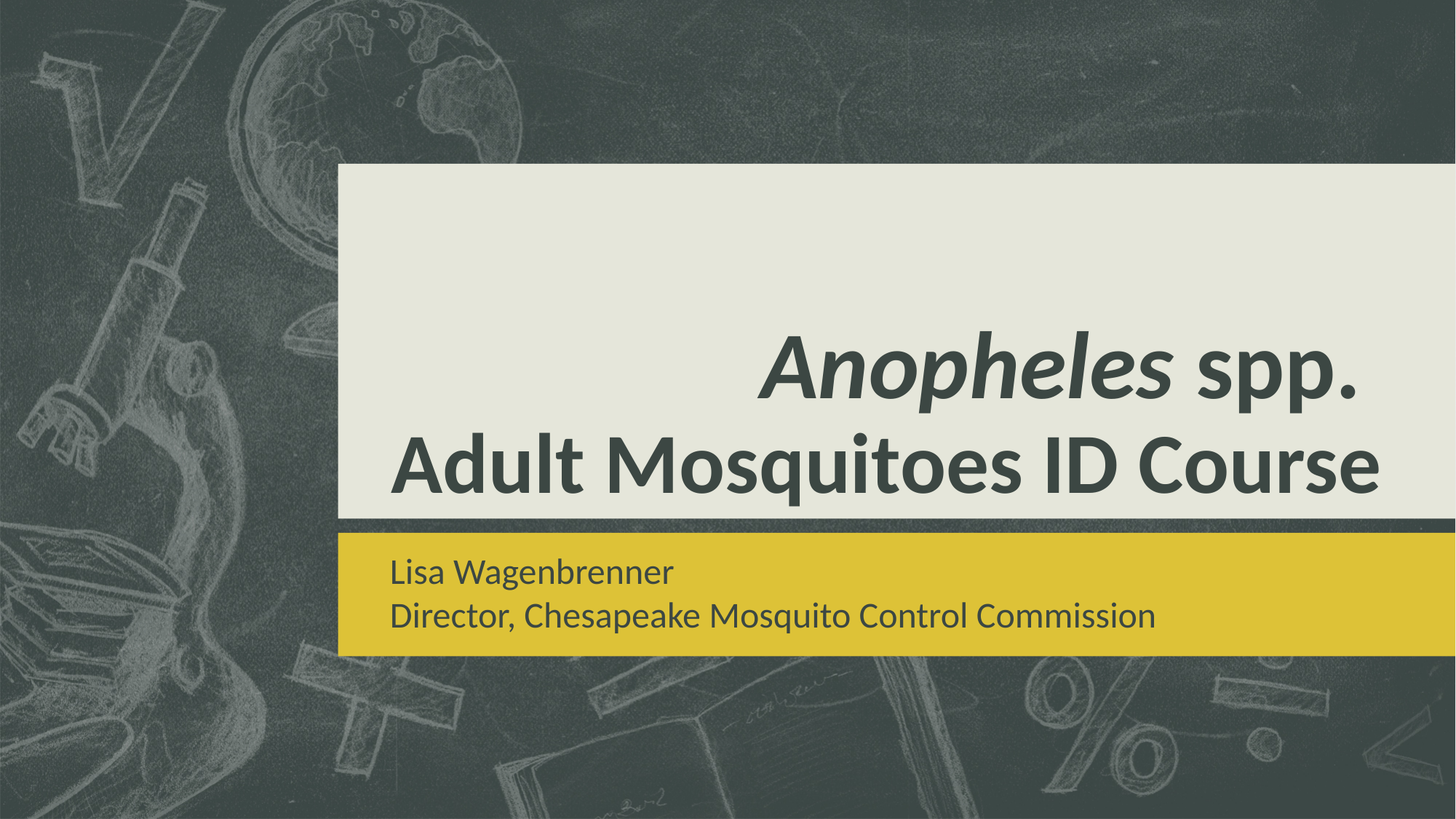

# Anopheles spp. Adult Mosquitoes ID Course
Lisa Wagenbrenner
Director, Chesapeake Mosquito Control Commission